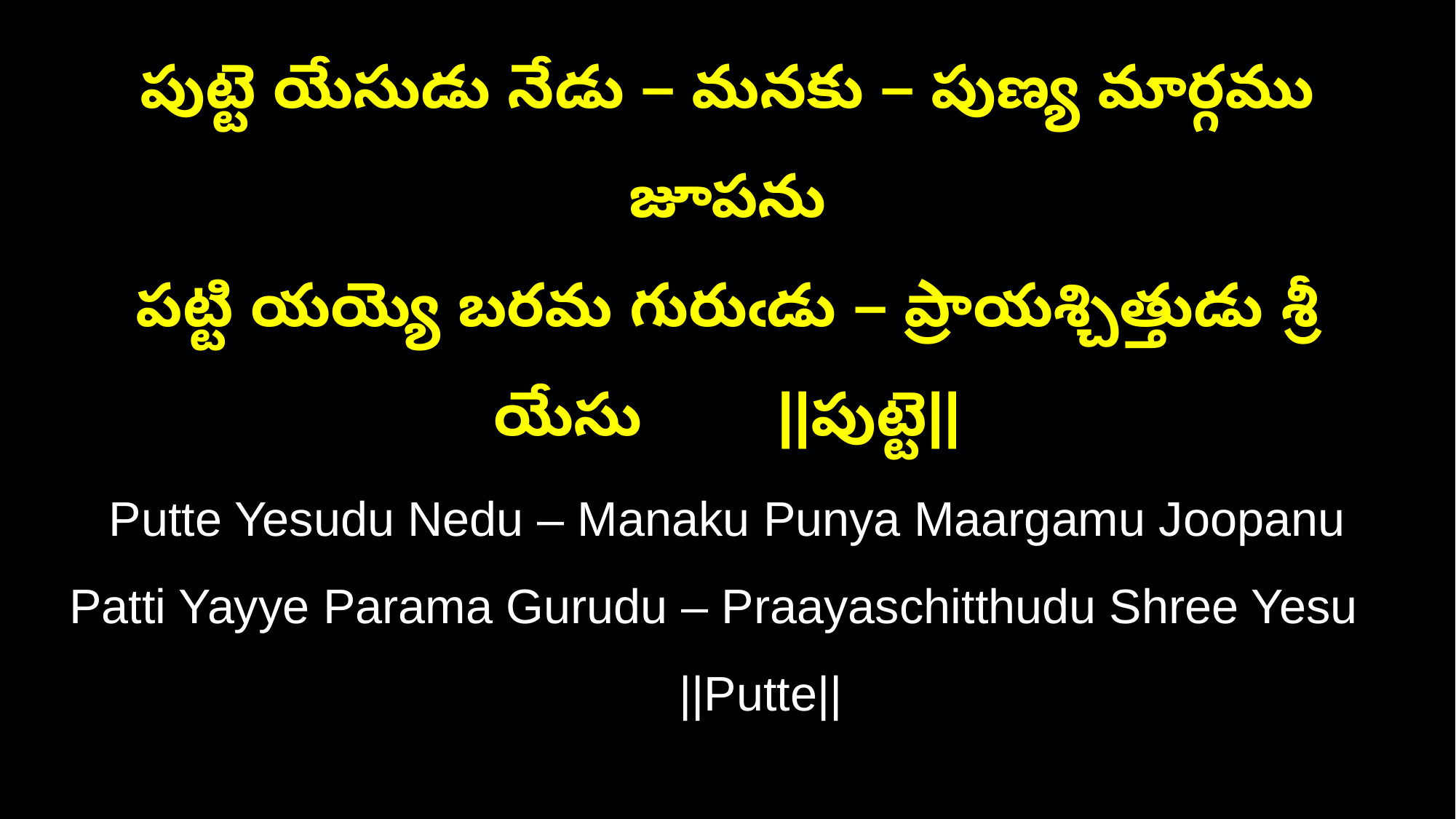

పుట్టె యేసుడు నేడు – మనకు – పుణ్య మార్గము జూపను
పట్టి యయ్యె బరమ గురుఁడు – ప్రాయశ్చిత్తుడు శ్రీ యేసు        ||పుట్టె||
Putte Yesudu Nedu – Manaku Punya Maargamu Joopanu
Patti Yayye Parama Gurudu – Praayaschitthudu Shree Yesu        ||Putte||